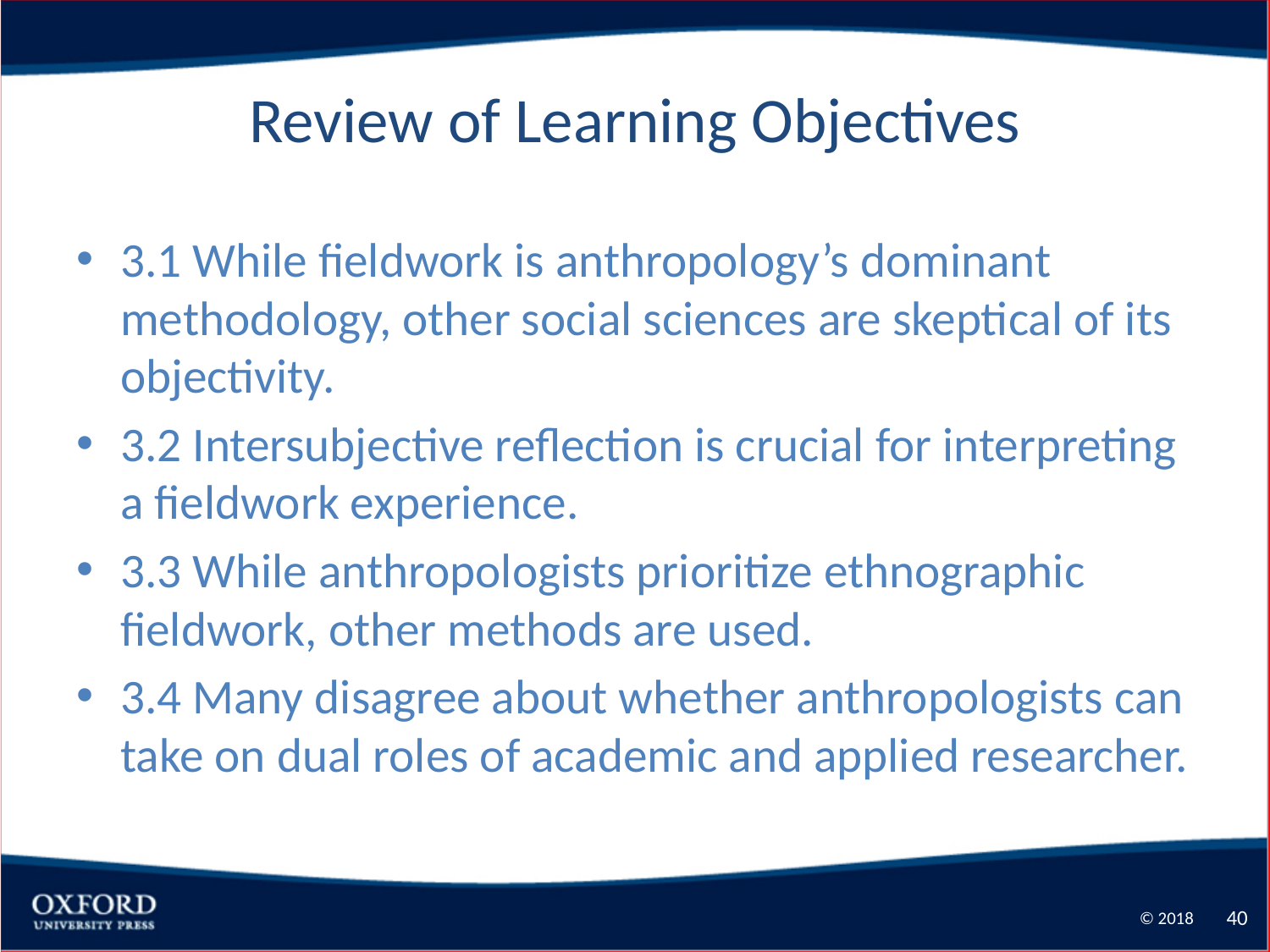

# Review of Learning Objectives
3.1 While fieldwork is anthropology’s dominant methodology, other social sciences are skeptical of its objectivity.
3.2 Intersubjective reflection is crucial for interpreting a fieldwork experience.
3.3 While anthropologists prioritize ethnographic fieldwork, other methods are used.
3.4 Many disagree about whether anthropologists can take on dual roles of academic and applied researcher.